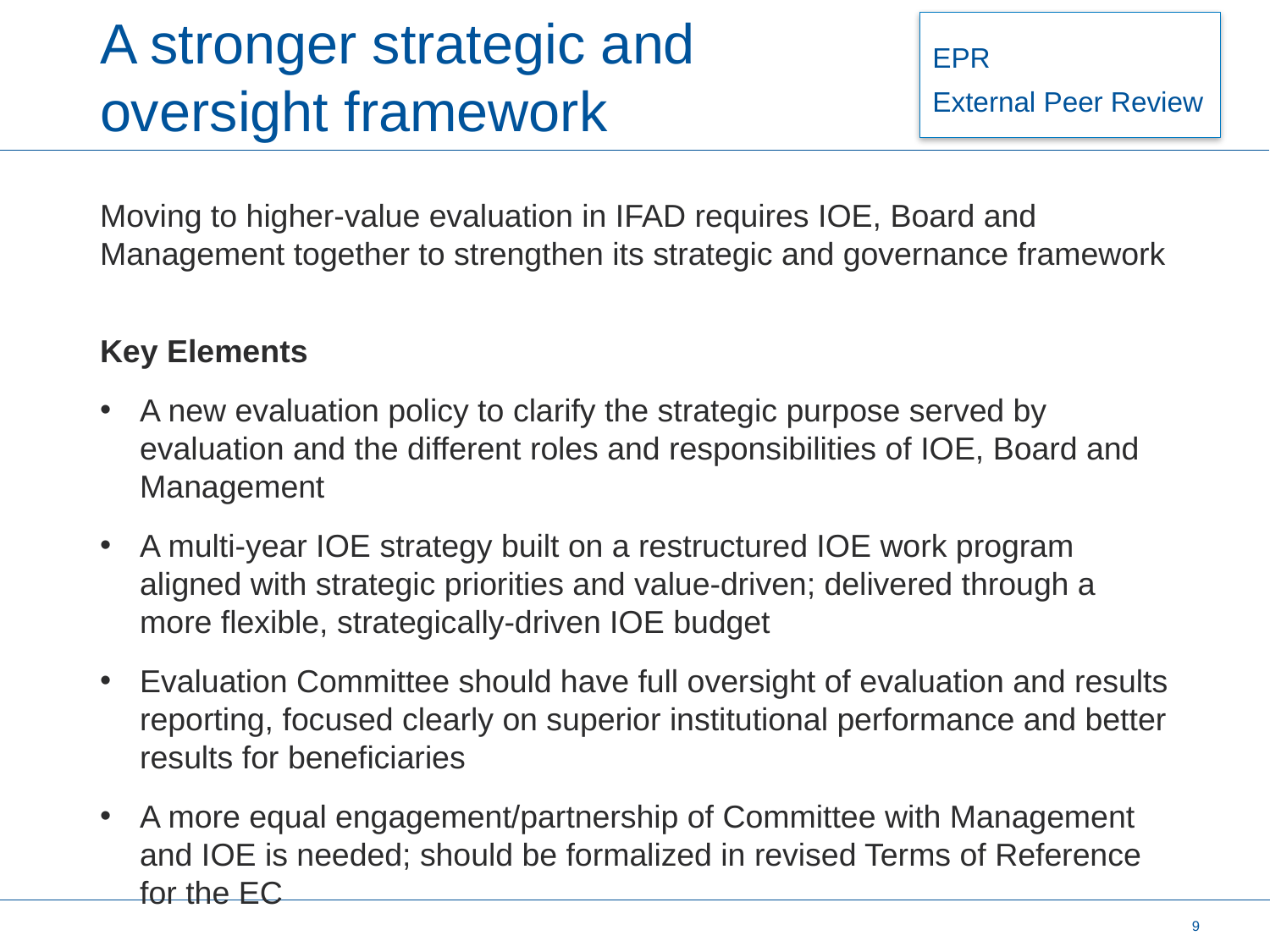

# A stronger strategic and oversight framework

EPR
External Peer Review
Moving to higher-value evaluation in IFAD requires IOE, Board and Management together to strengthen its strategic and governance framework
Key Elements
A new evaluation policy to clarify the strategic purpose served by evaluation and the different roles and responsibilities of IOE, Board and Management
A multi-year IOE strategy built on a restructured IOE work program aligned with strategic priorities and value-driven; delivered through a more flexible, strategically-driven IOE budget
Evaluation Committee should have full oversight of evaluation and results reporting, focused clearly on superior institutional performance and better results for beneficiaries
A more equal engagement/partnership of Committee with Management and IOE is needed; should be formalized in revised Terms of Reference for the EC

9